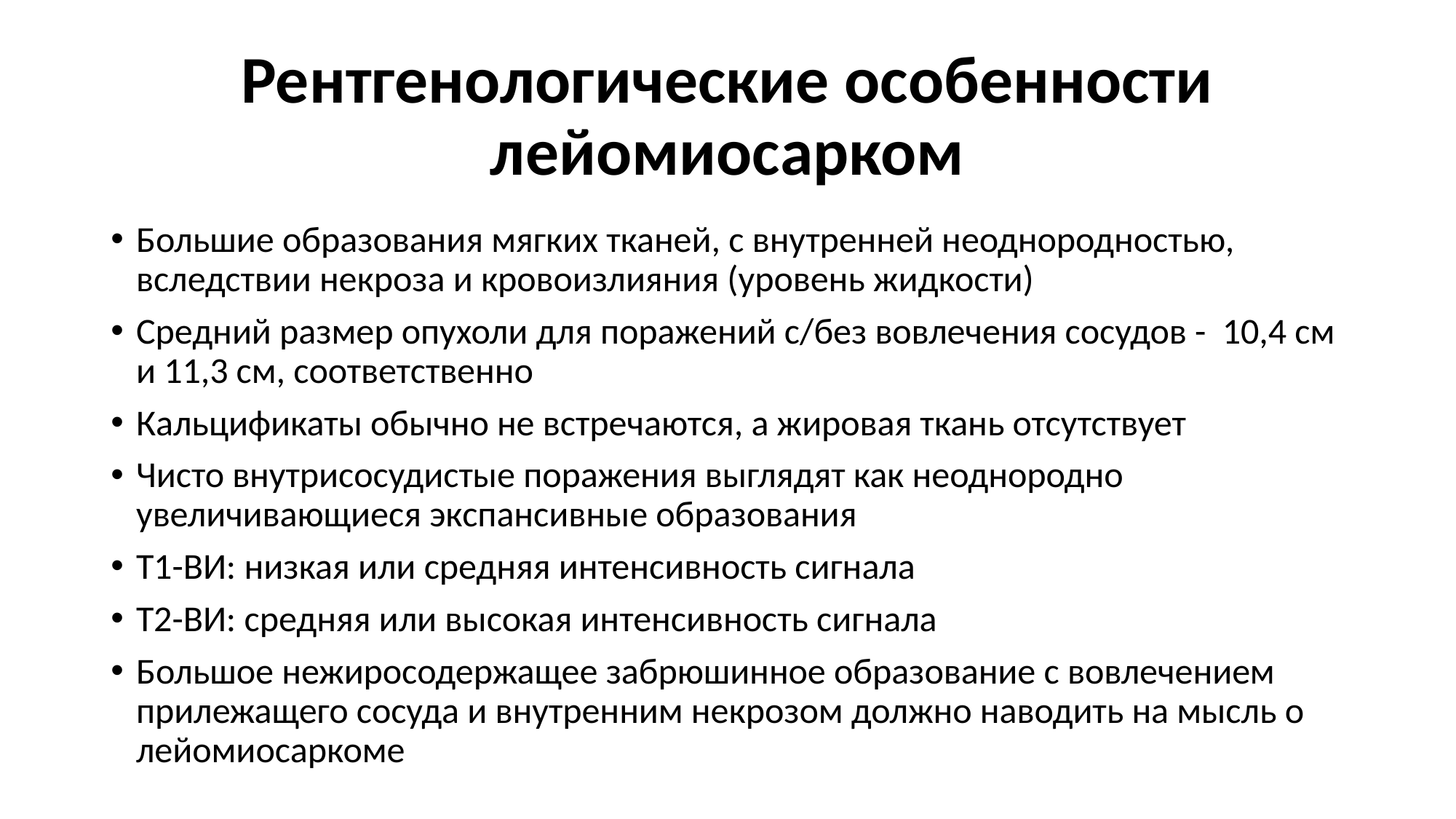

Рентгенологические особенности лейомиосарком

Большие образования мягких тканей, с внутренней неоднородностью, вследствии некроза и кровоизлияния (уровень жидкости)
Средний размер опухоли для поражений с/без вовлечения сосудов -  10,4 см и 11,3 см, соответственно
Кальцификаты обычно не встречаются, а жировая ткань отсутствует
Чисто внутрисосудистые поражения выглядят как неоднородно увеличивающиеся экспансивные образования
Т1-ВИ: низкая или средняя интенсивность сигнала
Т2-ВИ: средняя или высокая интенсивность сигнала
Большое нежиросодержащее забрюшинное образование с вовлечением прилежащего сосуда и внутренним некрозом должно наводить на мысль о лейомиосаркоме